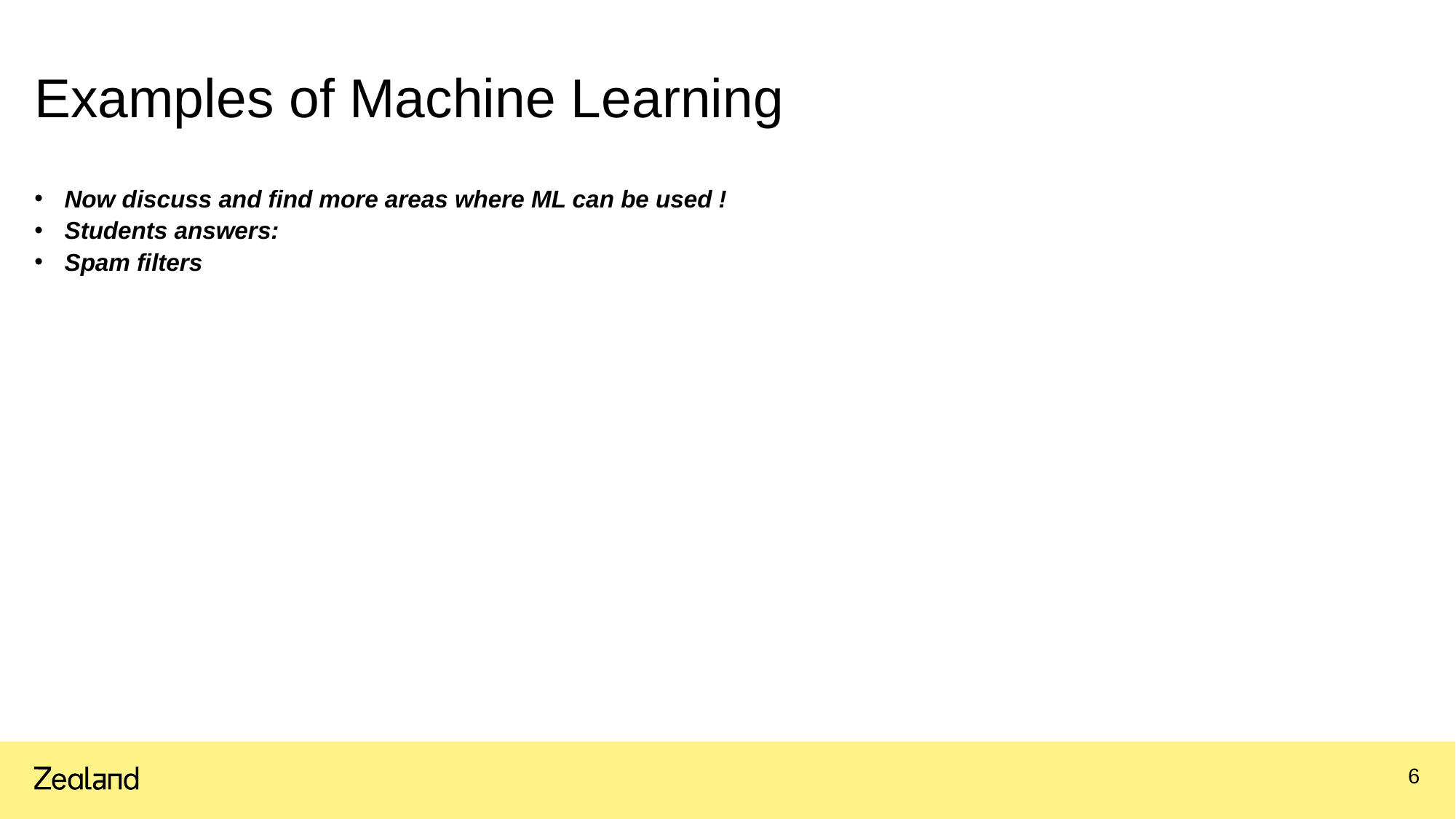

# Examples of Machine Learning
Now discuss and find more areas where ML can be used !
Students answers:
Spam filters

6
02.02.2022